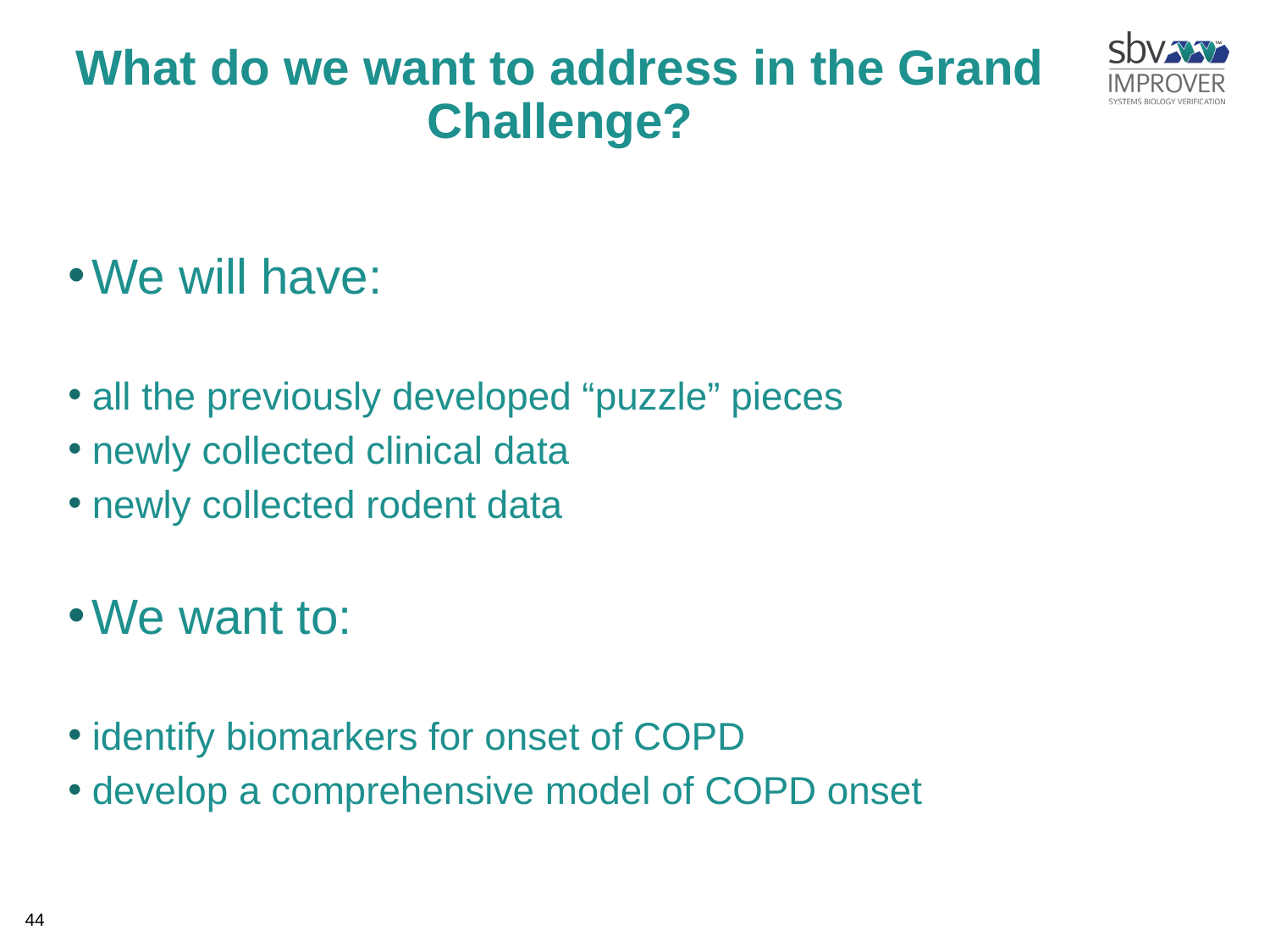

# What do we want to address in the Grand Challenge?

We will have:

all the previously developed “puzzle” pieces
newly collected clinical data
newly collected rodent data

We want to:

identify biomarkers for onset of COPD
develop a comprehensive model of COPD onset